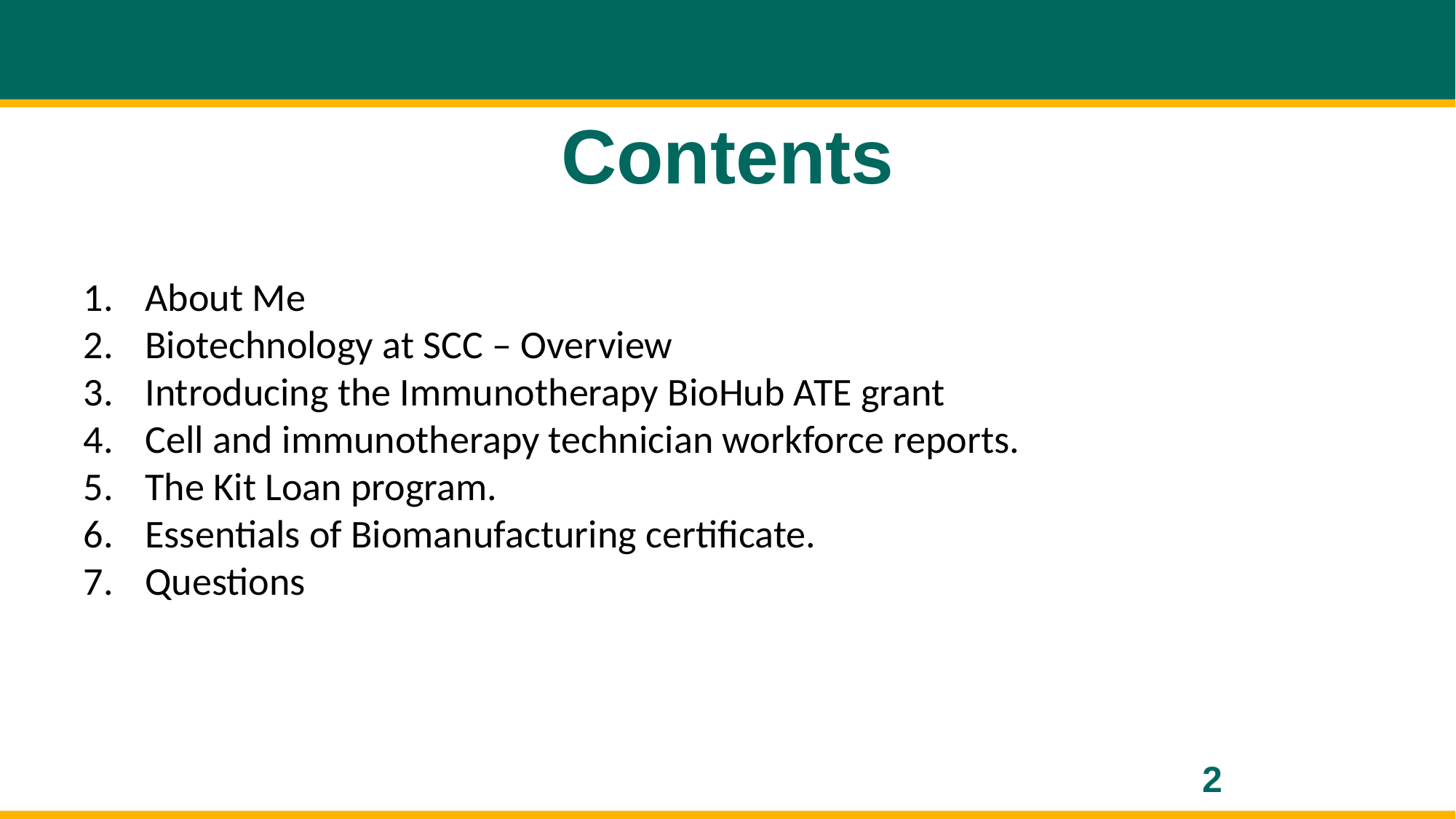

# Contents

About Me
Biotechnology at SCC – Overview
Introducing the Immunotherapy BioHub ATE grant
Cell and immunotherapy technician workforce reports.
The Kit Loan program.
Essentials of Biomanufacturing certificate.
Questions

2